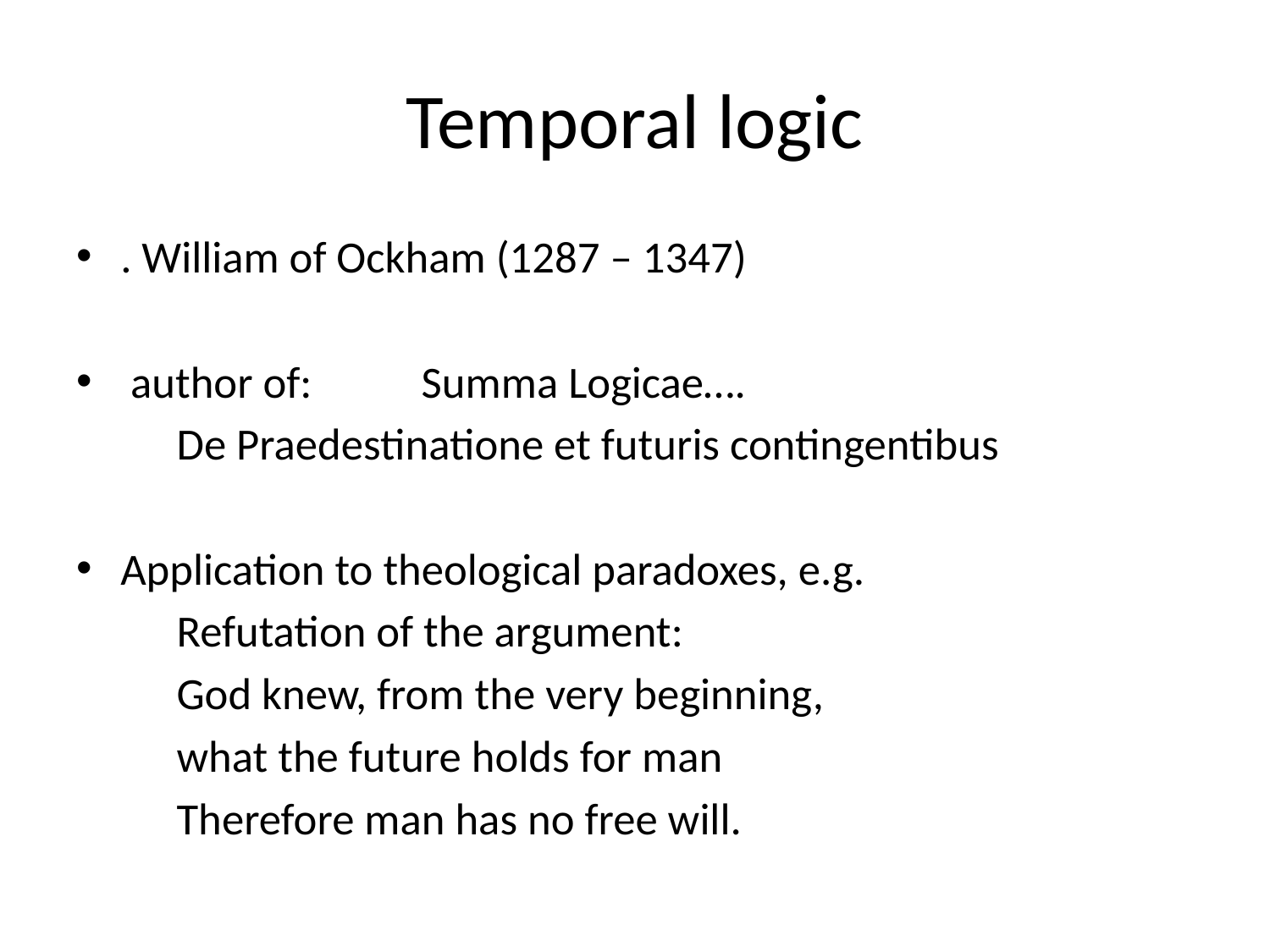

# Temporal logic
. William of Ockham (1287 – 1347)

 author of:  	Summa Logicae….
	De Praedestinatione et futuris contingentibus

Application to theological paradoxes, e.g.
	Refutation of the argument:
	God knew, from the very beginning,
		what the future holds for man
	Therefore man has no free will.